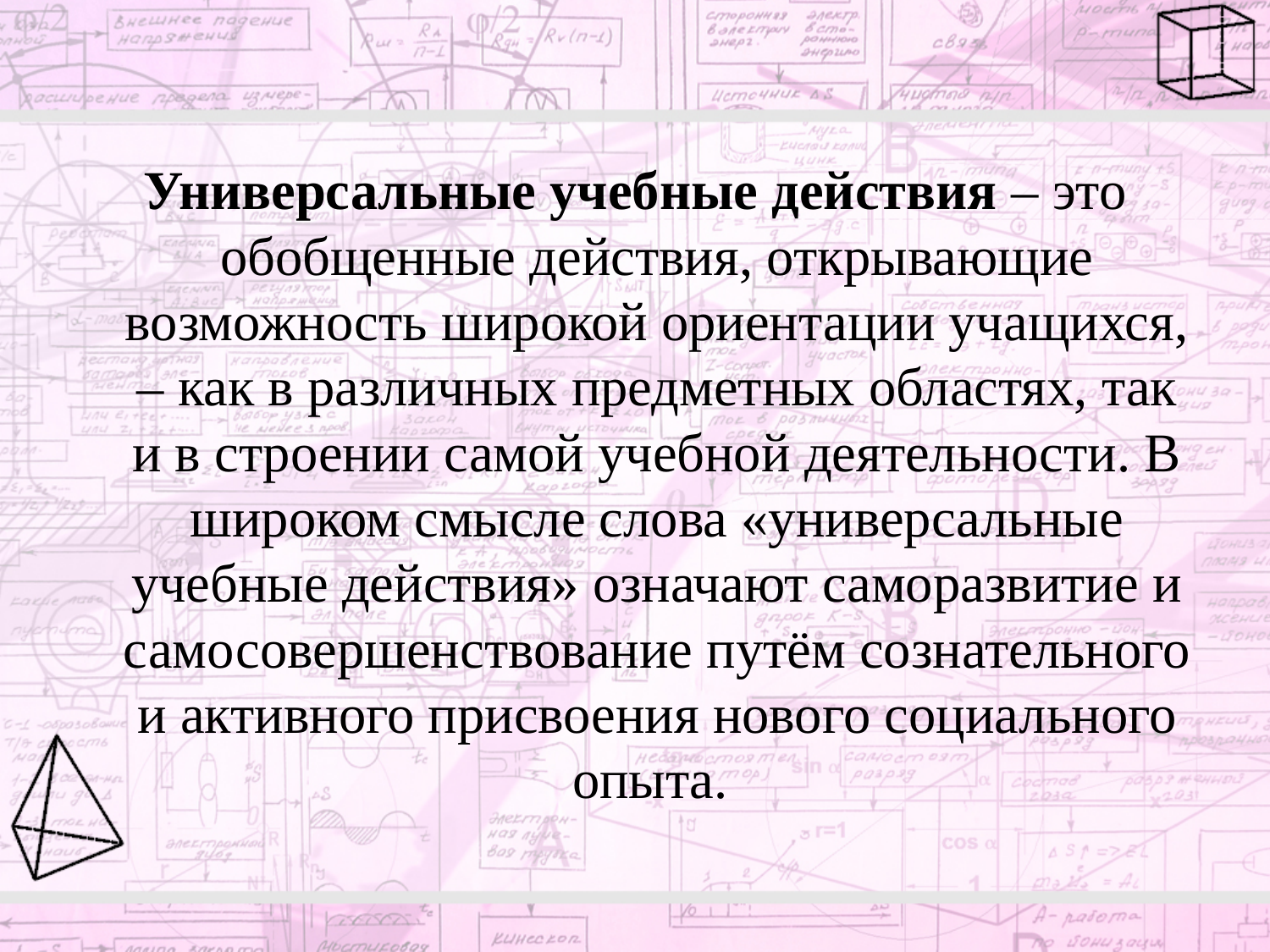

Универсальные учебные действия – это обобщенные действия, открывающие возможность широкой ориентации учащихся, – как в различных предметных областях, так и в строении самой учебной деятельности. В широком смысле слова «универсальные учебные действия» означают саморазвитие и самосовершенствование путём сознательного и активного присвоения нового социального опыта.